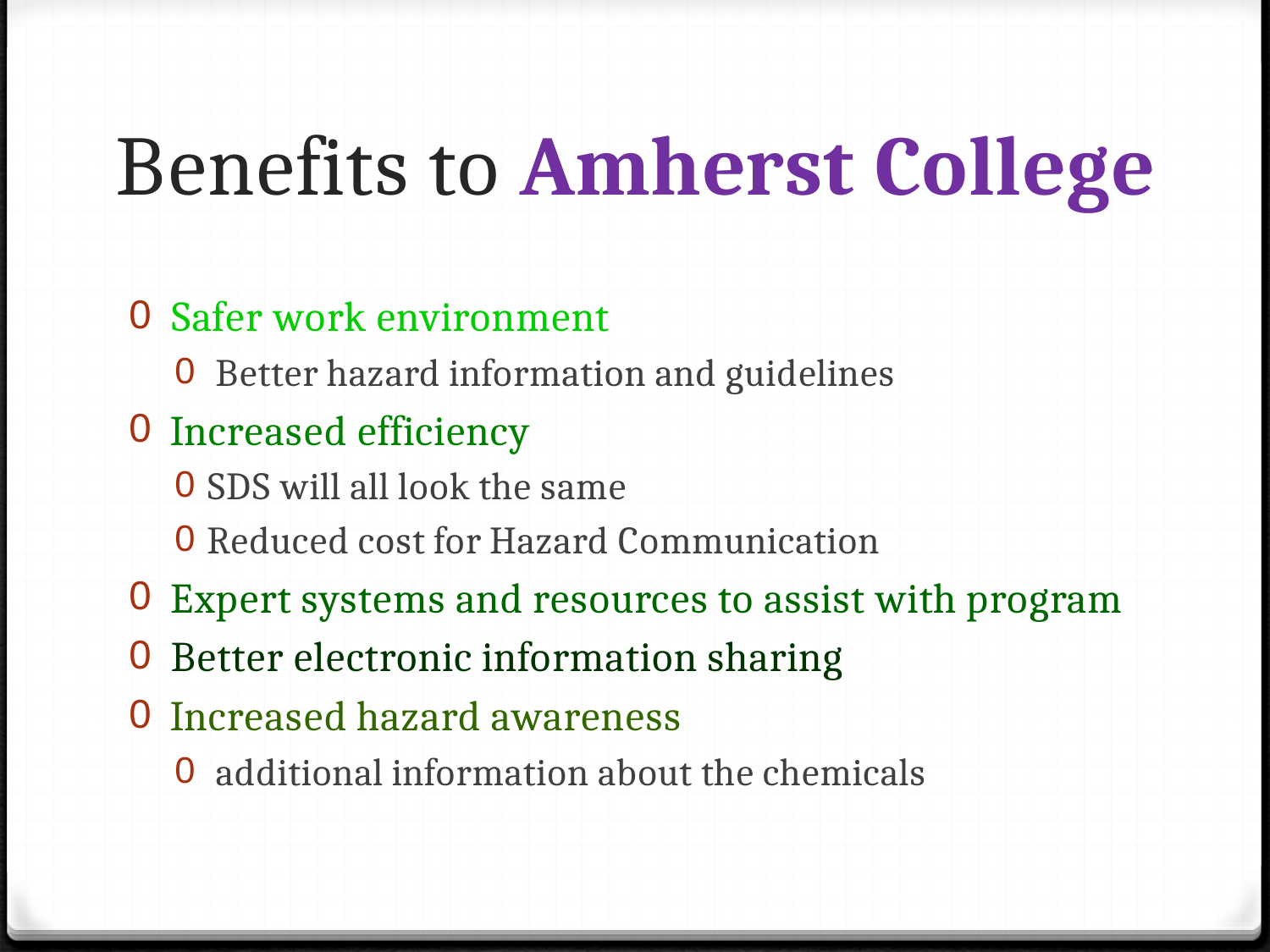

# Benefits to Amherst College
 Safer work environment
 Better hazard information and guidelines
 Increased efficiency
SDS will all look the same
Reduced cost for Hazard Communication
 Expert systems and resources to assist with program
 Better electronic information sharing
 Increased hazard awareness
 additional information about the chemicals